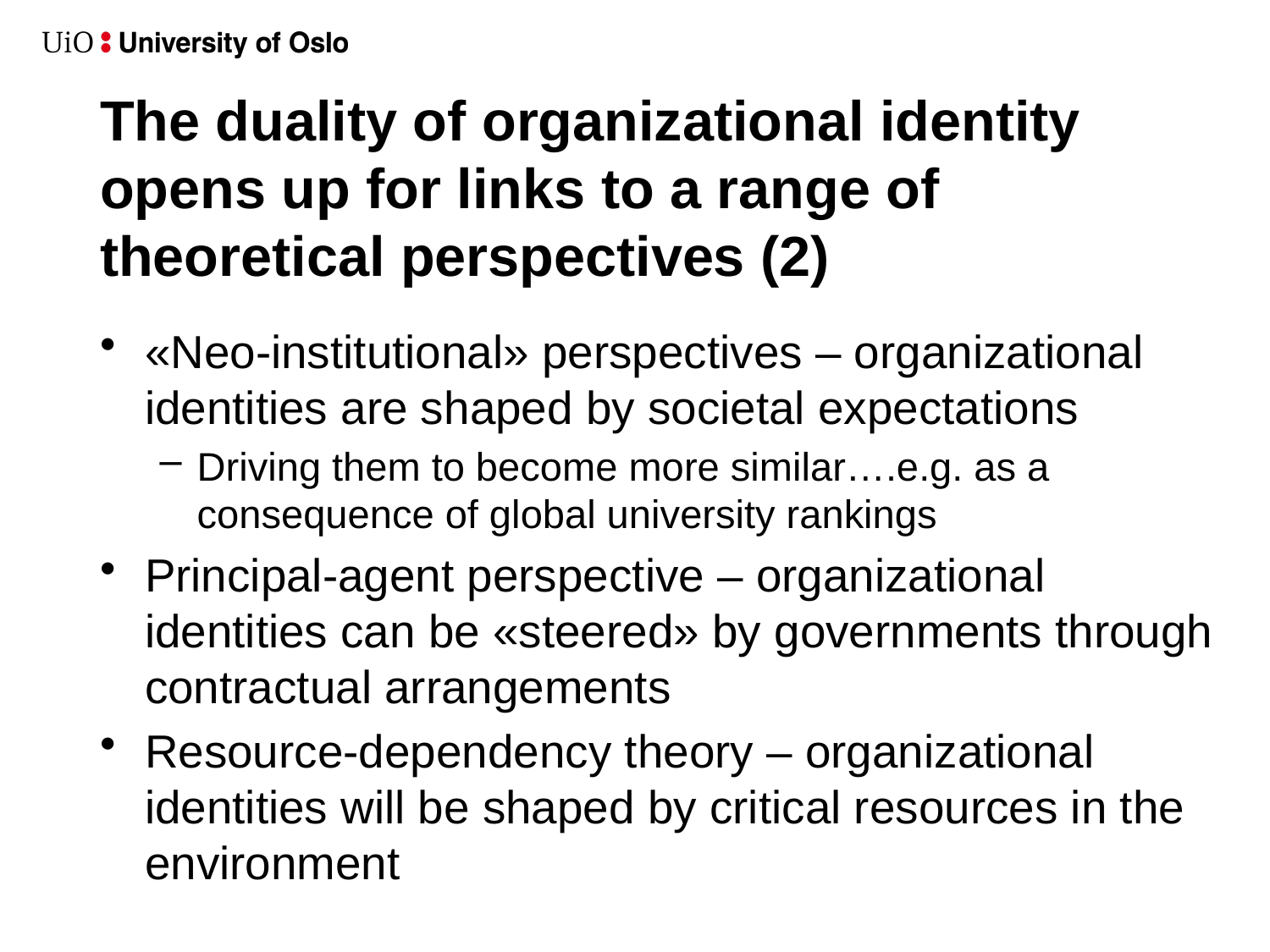

# The duality of organizational identity opens up for links to a range of theoretical perspectives (2)
«Neo-institutional» perspectives – organizational identities are shaped by societal expectations
Driving them to become more similar….e.g. as a consequence of global university rankings
Principal-agent perspective – organizational identities can be «steered» by governments through contractual arrangements
Resource-dependency theory – organizational identities will be shaped by critical resources in the environment